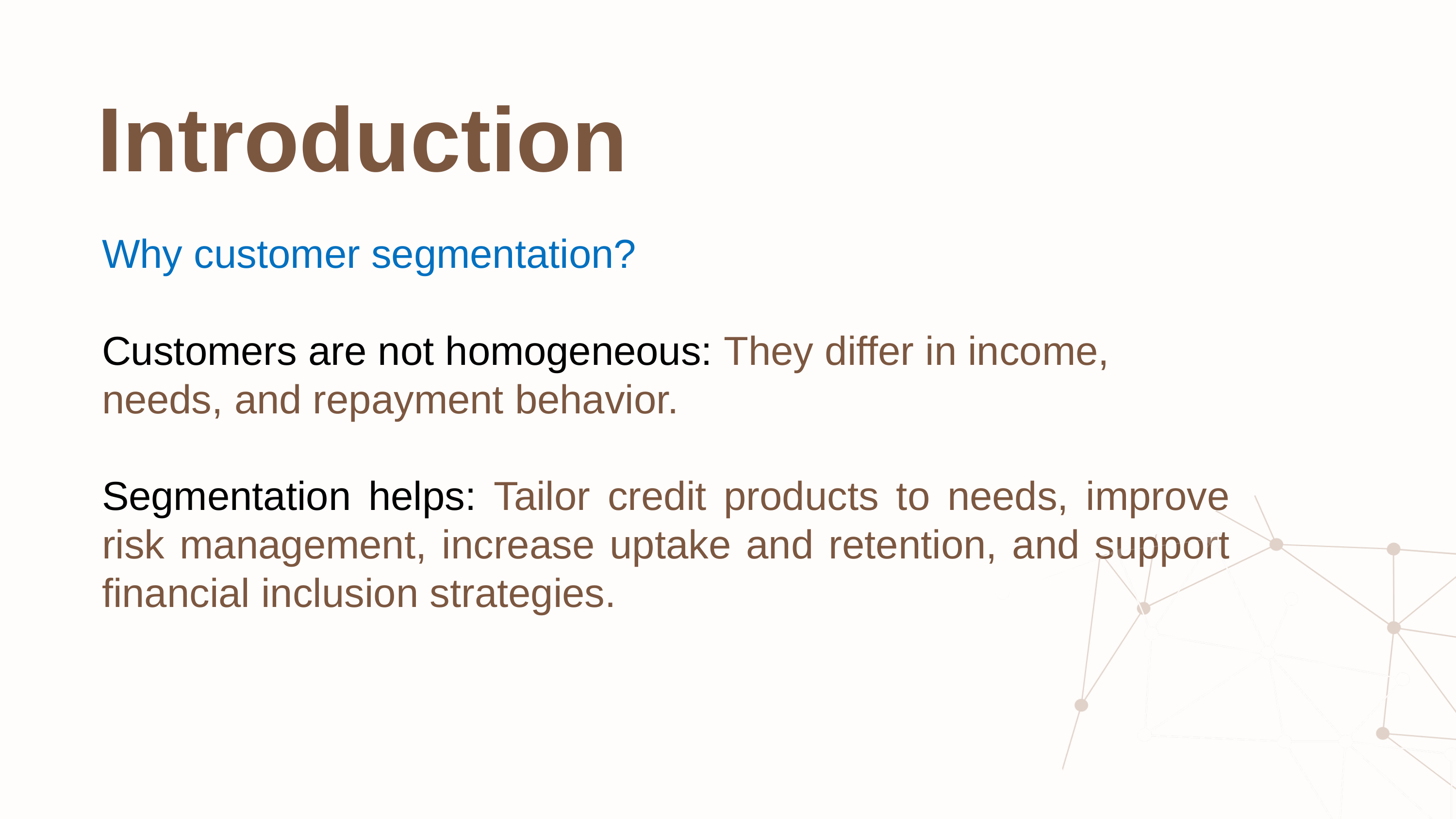

Introduction
Why customer segmentation?

Customers are not homogeneous: They differ in income, needs, and repayment behavior.

Segmentation helps: Tailor credit products to needs, improve risk management, increase uptake and retention, and support financial inclusion strategies.